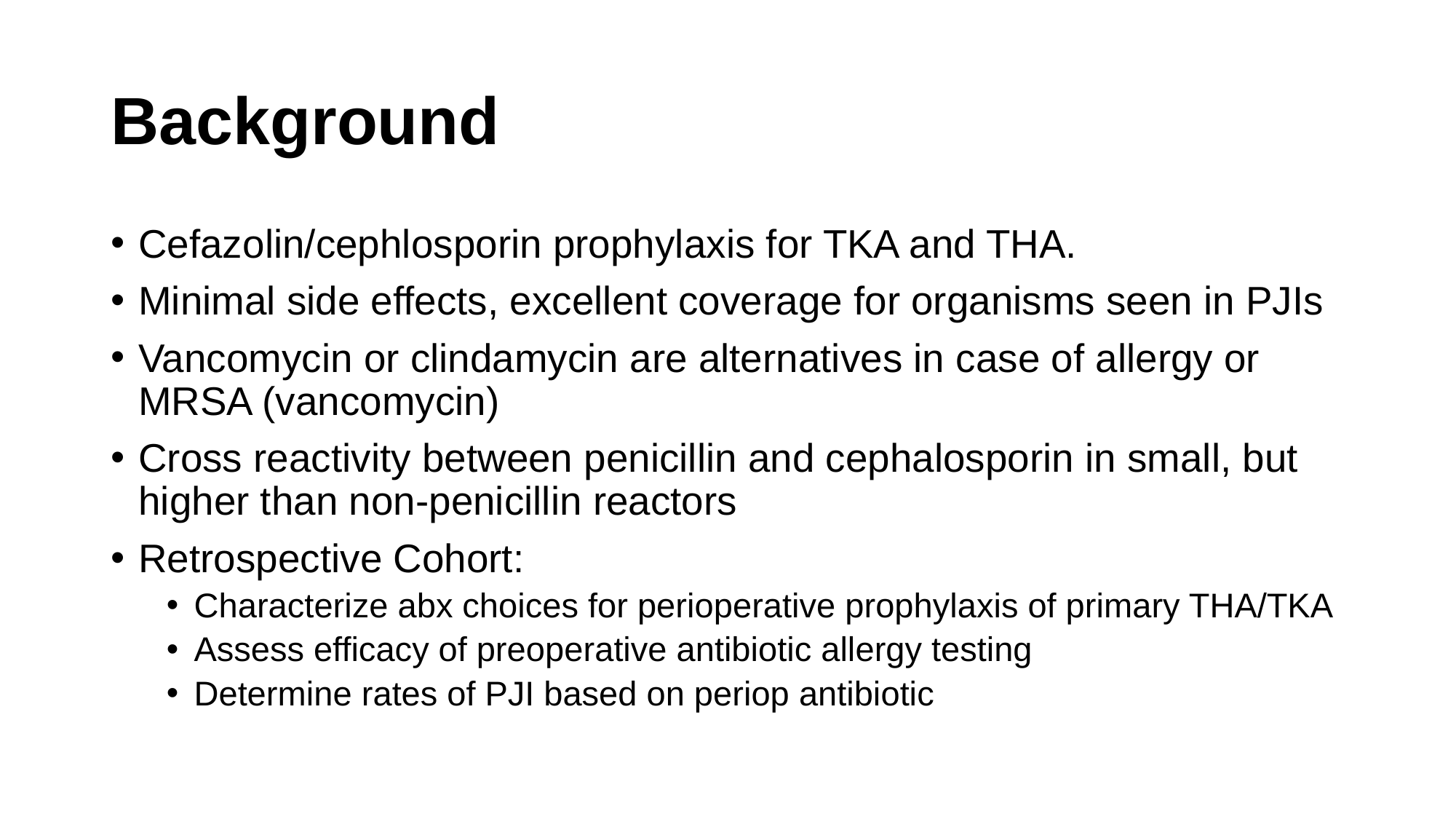

# Background
Cefazolin/cephlosporin prophylaxis for TKA and THA.
Minimal side effects, excellent coverage for organisms seen in PJIs
Vancomycin or clindamycin are alternatives in case of allergy or MRSA (vancomycin)
Cross reactivity between penicillin and cephalosporin in small, but higher than non-penicillin reactors
Retrospective Cohort:
Characterize abx choices for perioperative prophylaxis of primary THA/TKA
Assess efficacy of preoperative antibiotic allergy testing
Determine rates of PJI based on periop antibiotic